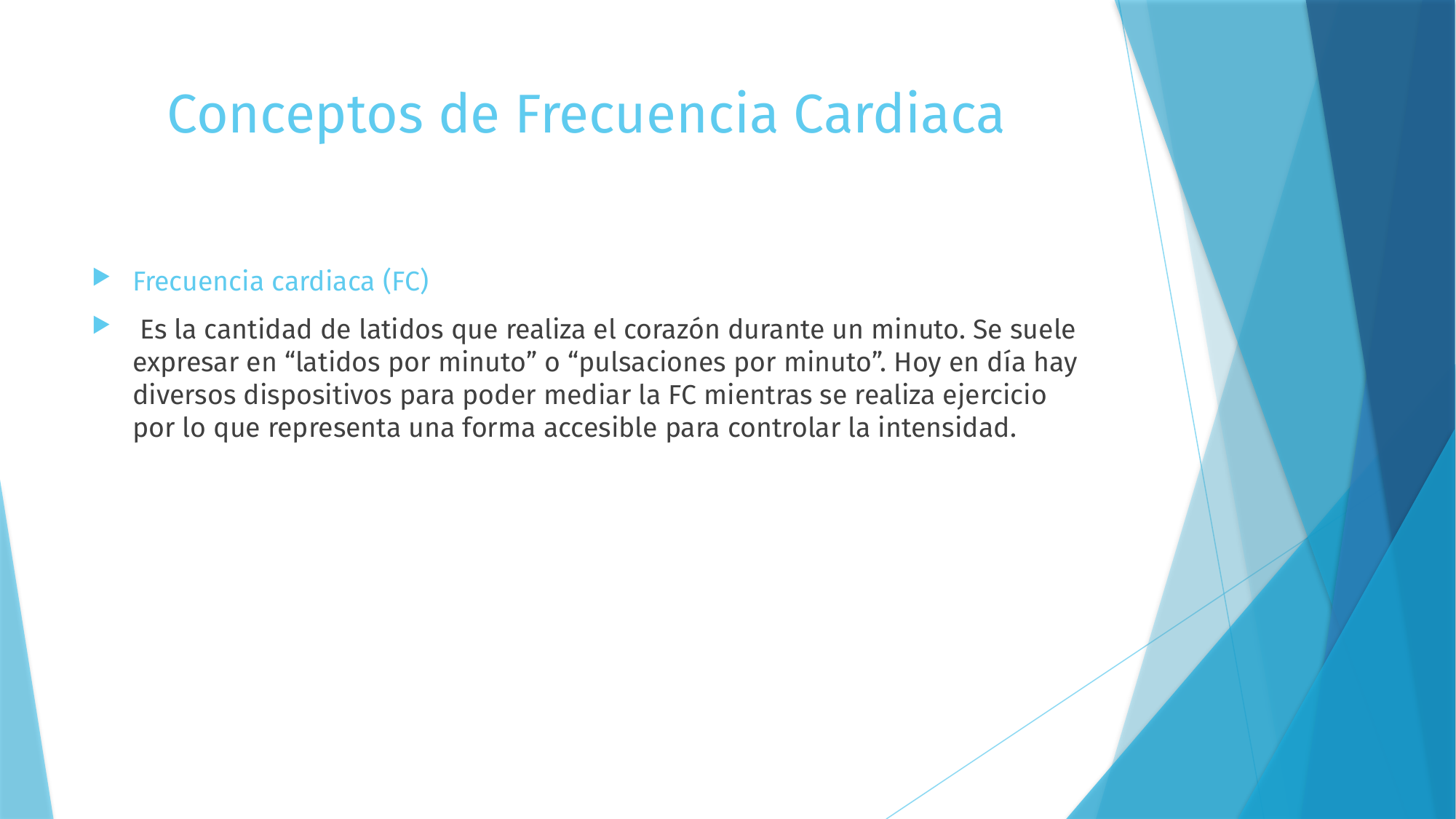

# Conceptos de Frecuencia Cardiaca
Frecuencia cardiaca (FC)
 Es la cantidad de latidos que realiza el corazón durante un minuto. Se suele expresar en “latidos por minuto” o “pulsaciones por minuto”. Hoy en día hay diversos dispositivos para poder mediar la FC mientras se realiza ejercicio por lo que representa una forma accesible para controlar la intensidad.